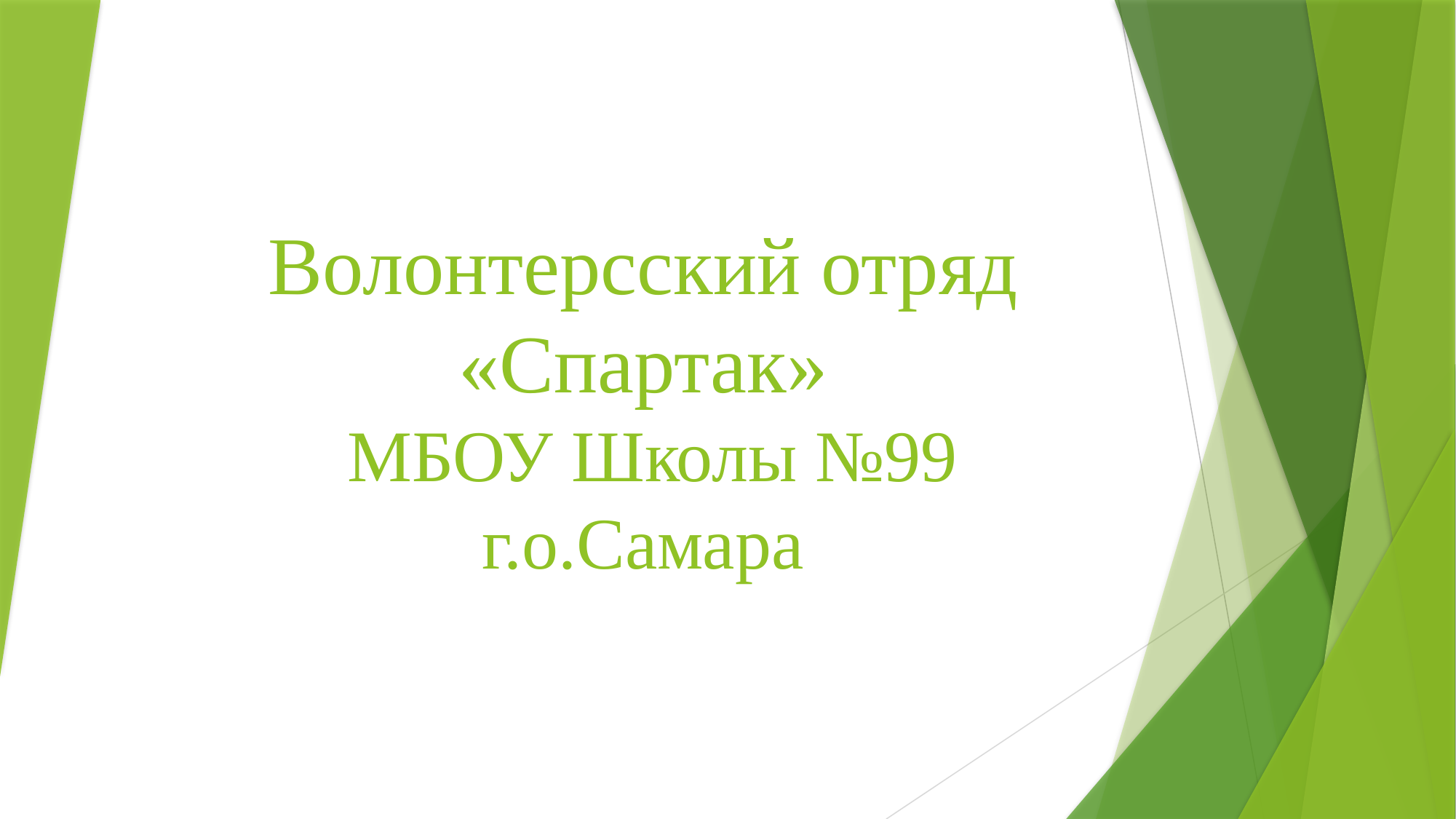

# Волонтерсский отряд «Спартак» МБОУ Школы №99 г.о.Самара